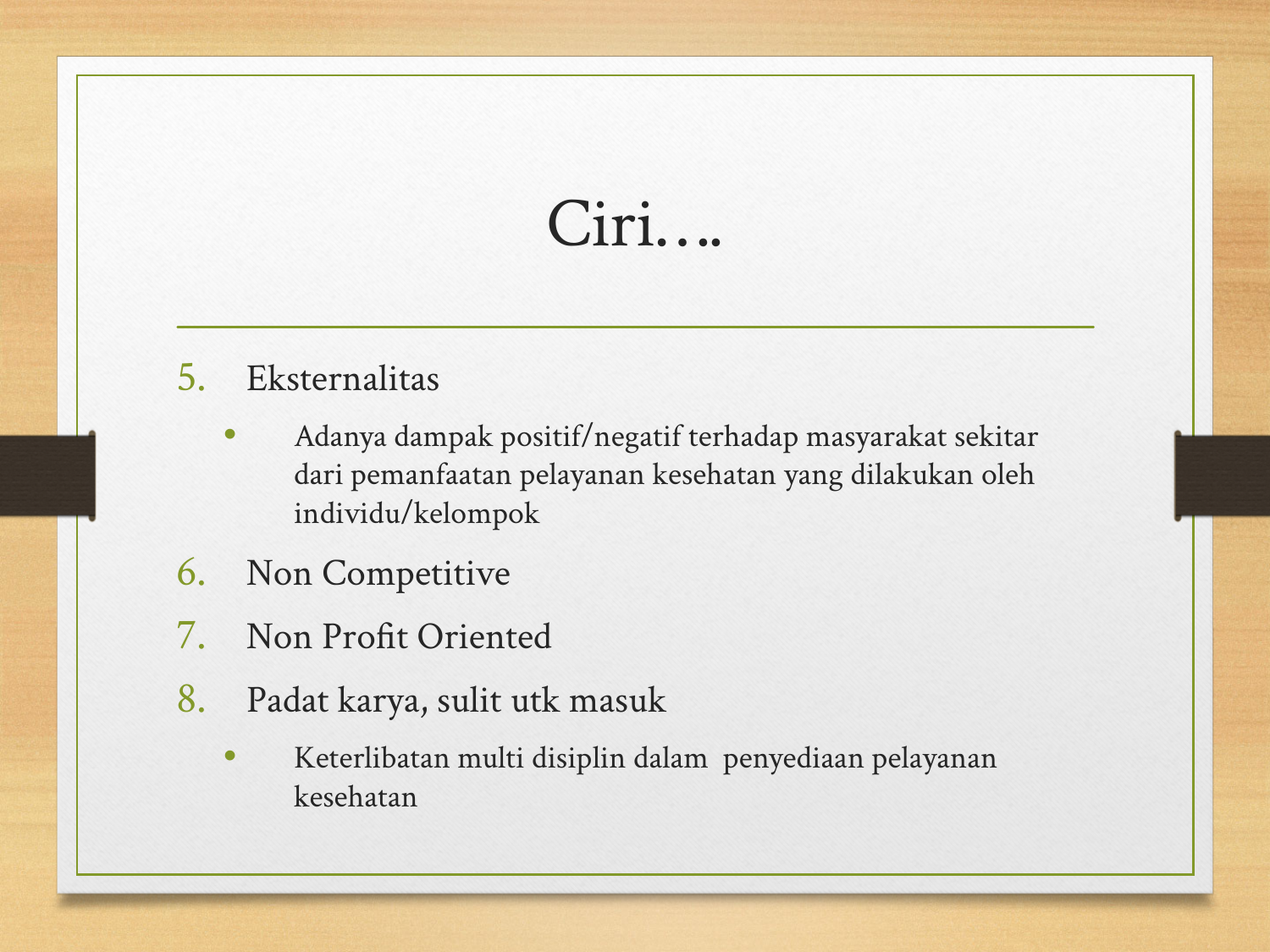

# Ciri….
Eksternalitas
Adanya dampak positif/negatif terhadap masyarakat sekitar dari pemanfaatan pelayanan kesehatan yang dilakukan oleh individu/kelompok
Non Competitive
Non Profit Oriented
Padat karya, sulit utk masuk
Keterlibatan multi disiplin dalam  penyediaan pelayanan kesehatan